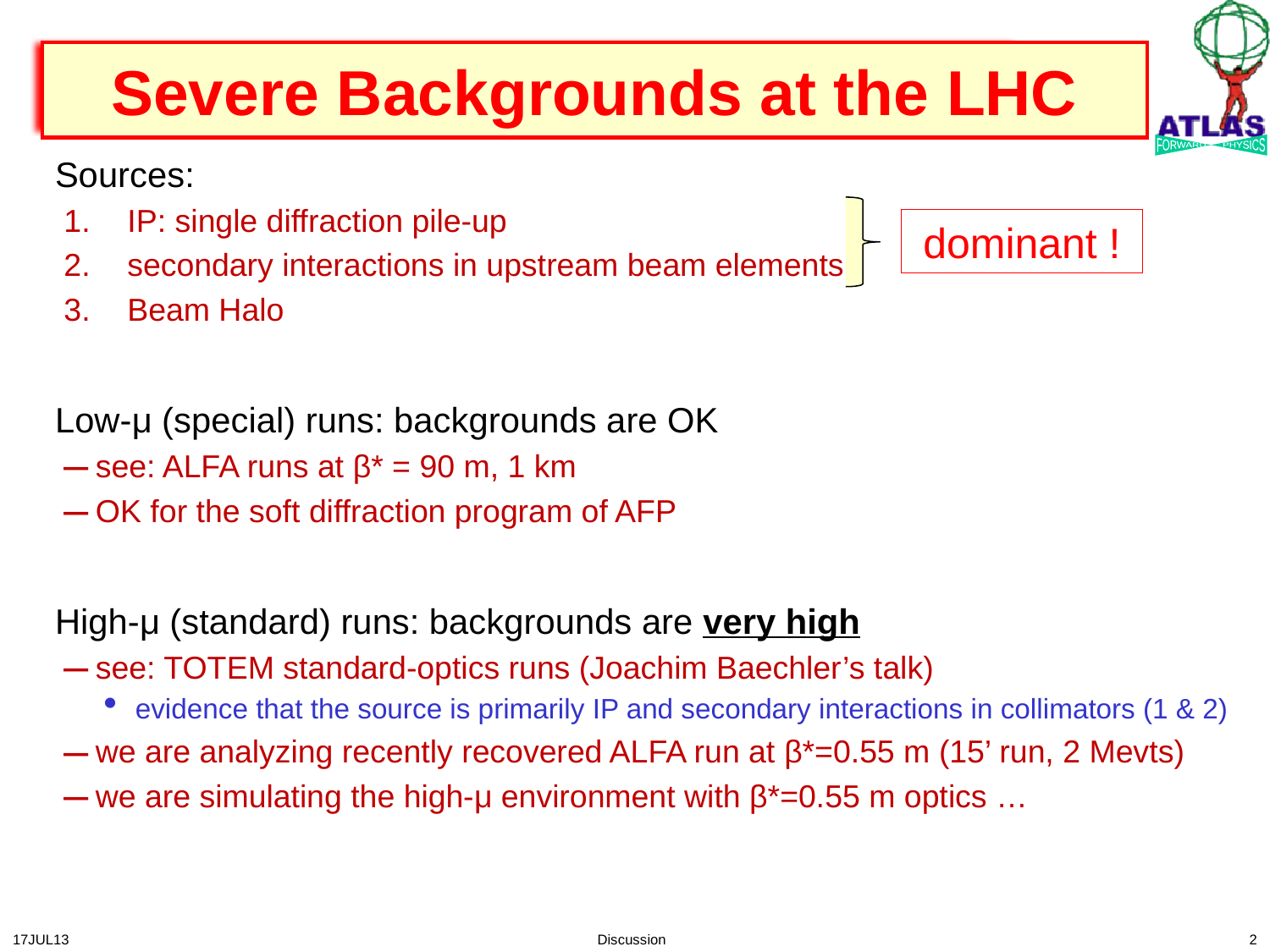

# Severe Backgrounds at the LHC
Sources:
IP: single diffraction pile-up
secondary interactions in upstream beam elements
Beam Halo

Low-μ (special) runs: backgrounds are OK
see: ALFA runs at β* = 90 m, 1 km
OK for the soft diffraction program of AFP

High-μ (standard) runs: backgrounds are very high
see: TOTEM standard-optics runs (Joachim Baechler’s talk)
evidence that the source is primarily IP and secondary interactions in collimators (1 & 2)
we are analyzing recently recovered ALFA run at β*=0.55 m (15’ run, 2 Mevts)
we are simulating the high-μ environment with β*=0.55 m optics …

dominant !
2
17JUL13